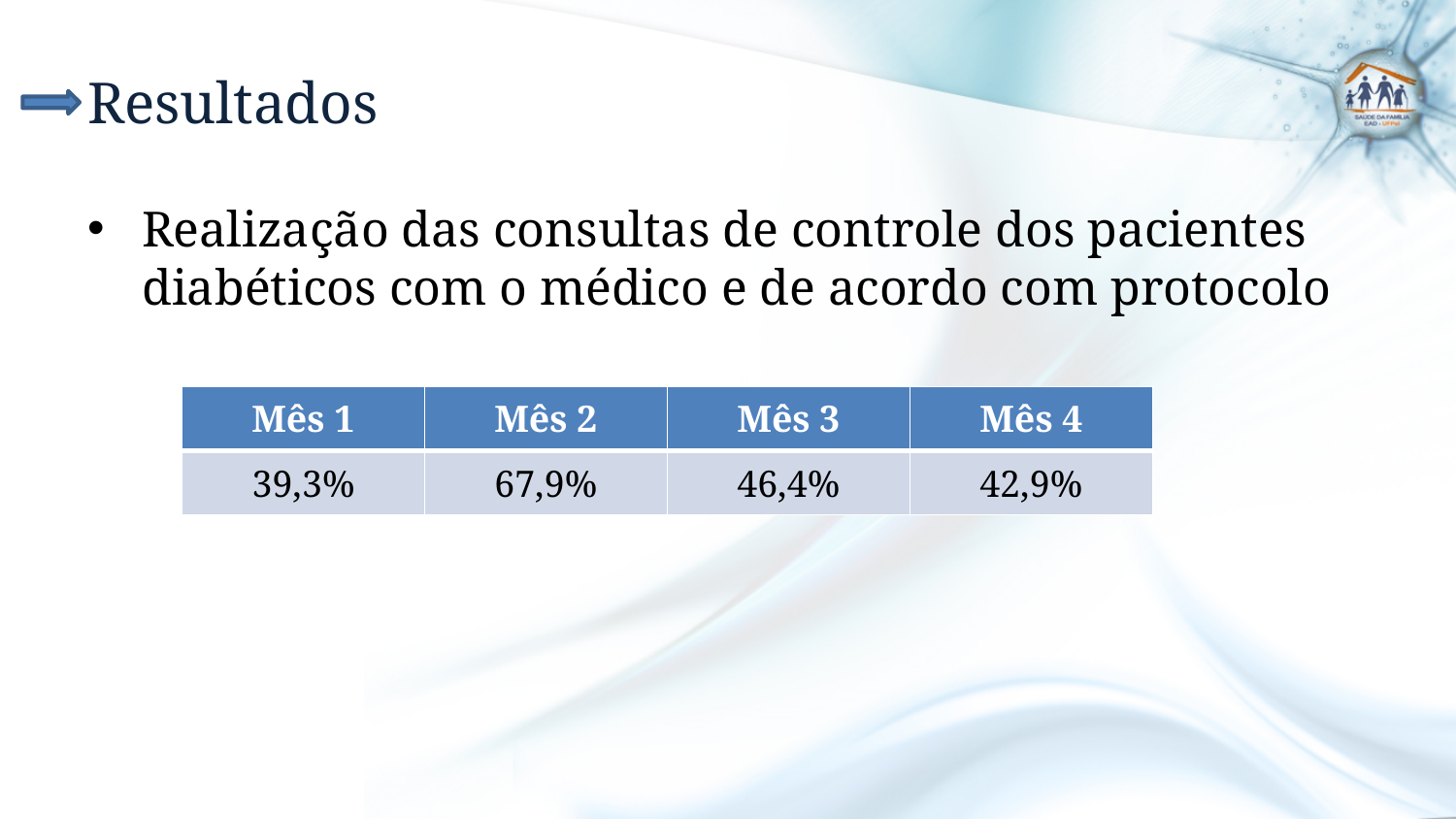

# Resultados

Realização das consultas de controle dos pacientes diabéticos com o médico e de acordo com protocolo

| Mês 1 | Mês 2 | Mês 3 | Mês 4 |
| --- | --- | --- | --- |
| 39,3% | 67,9% | 46,4% | 42,9% |